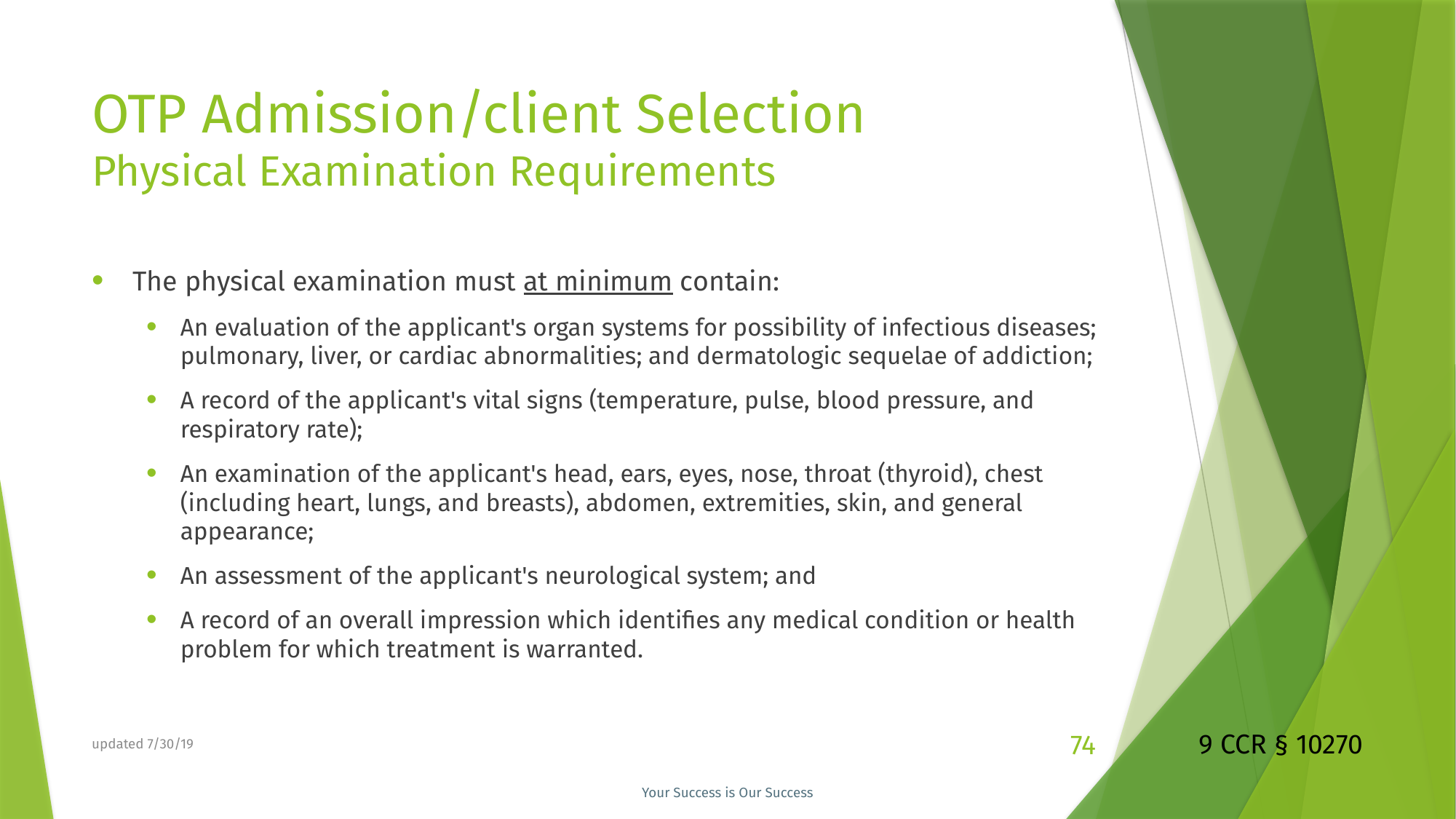

# OTP Admission/client Selection Physical Examination Requirements
The physical examination must at minimum contain:
An evaluation of the applicant's organ systems for possibility of infectious diseases; pulmonary, liver, or cardiac abnormalities; and dermatologic sequelae of addiction;
A record of the applicant's vital signs (temperature, pulse, blood pressure, and respiratory rate);
An examination of the applicant's head, ears, eyes, nose, throat (thyroid), chest (including heart, lungs, and breasts), abdomen, extremities, skin, and general appearance;
An assessment of the applicant's neurological system; and
A record of an overall impression which identifies any medical condition or health problem for which treatment is warranted.
9 CCR § 10270
updated 7/30/19
74